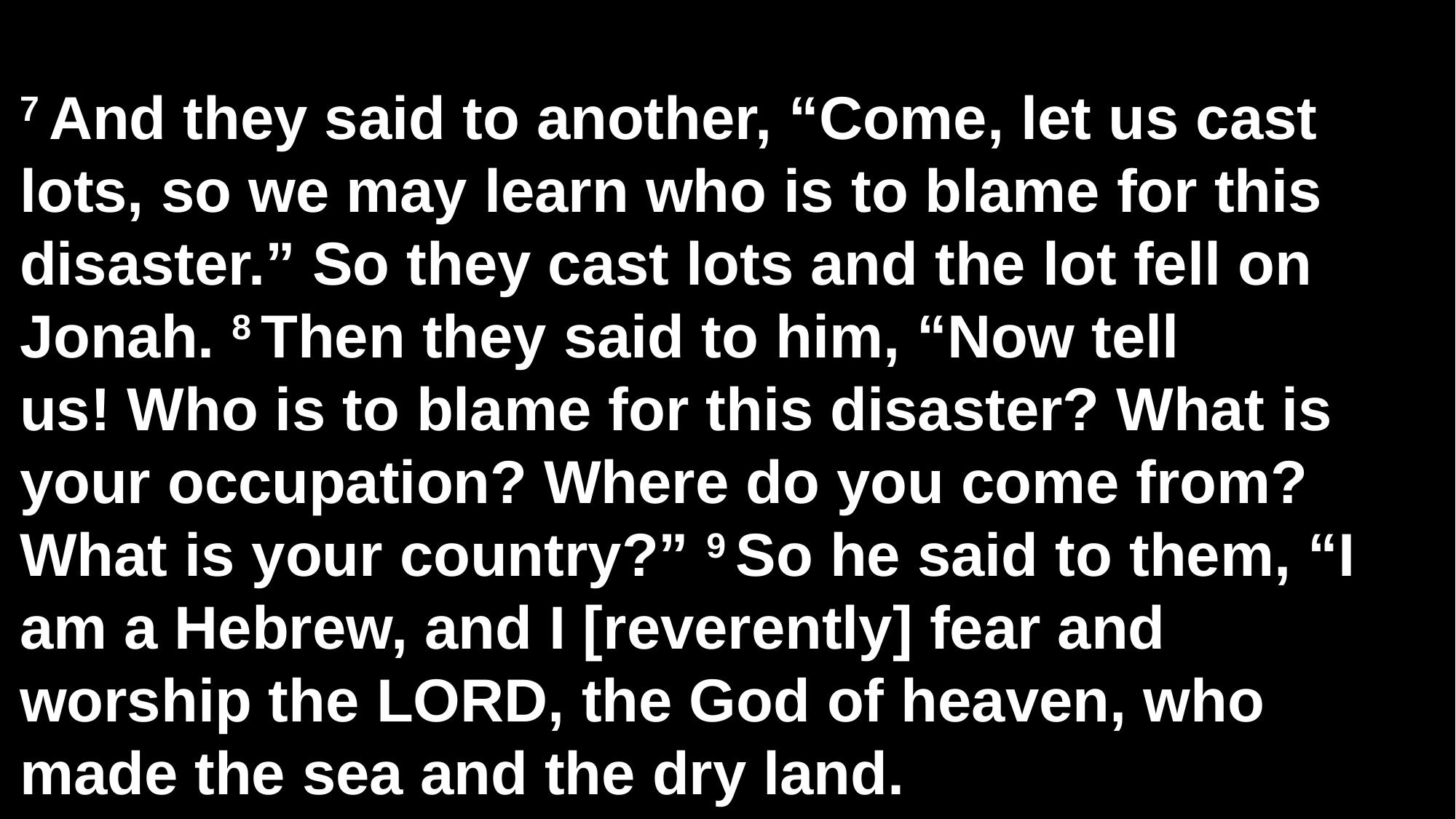

7 And they said to another, “Come, let us cast lots, so we may learn who is to blame for this disaster.” So they cast lots and the lot fell on Jonah. 8 Then they said to him, “Now tell us! Who is to blame for this disaster? What is your occupation? Where do you come from? What is your country?” 9 So he said to them, “I am a Hebrew, and I [reverently] fear and
worship the Lord, the God of heaven, who made the sea and the dry land.